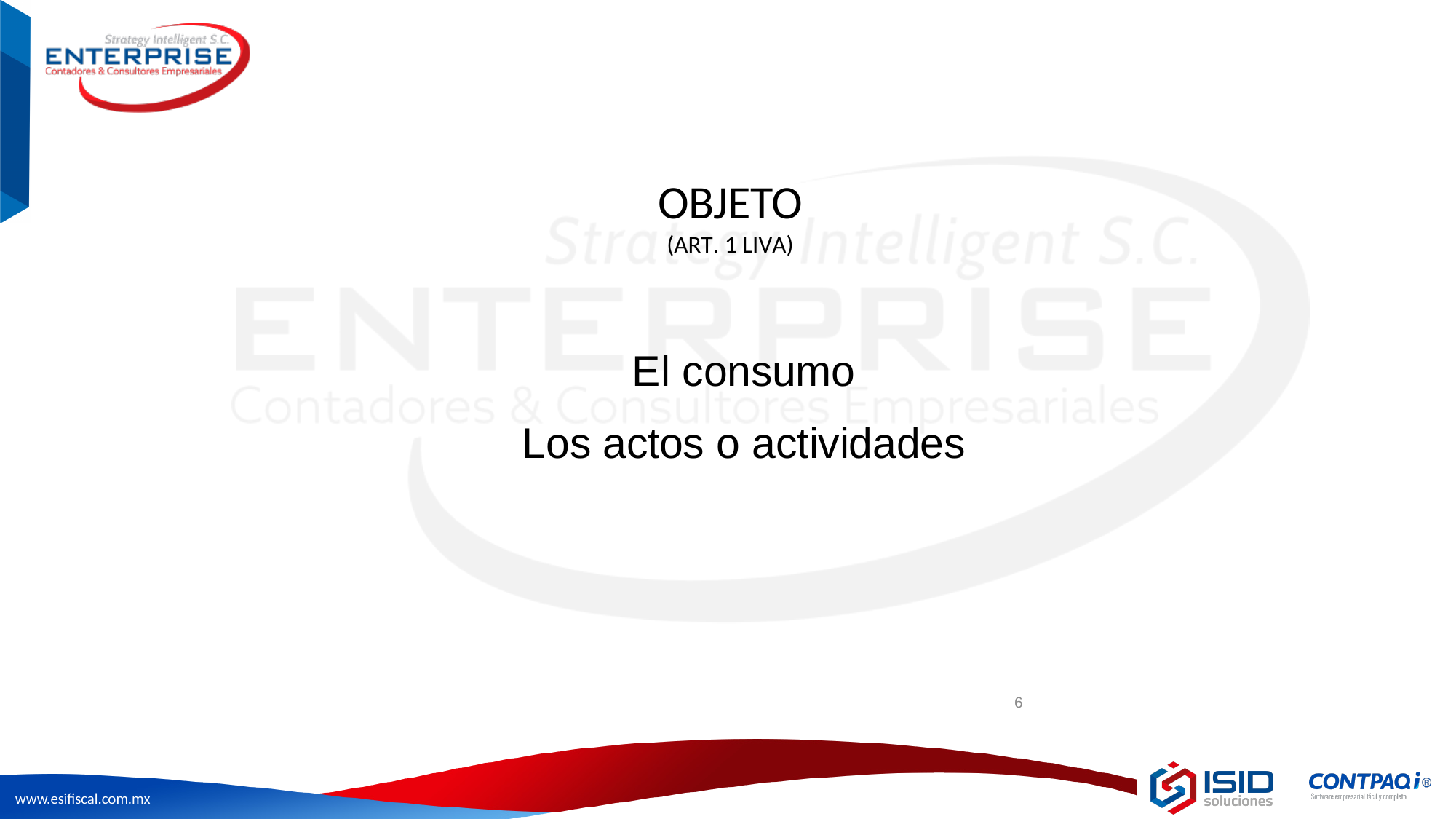

# OBJETO
(ART. 1 LIVA)
El consumo
Los actos o actividades
6